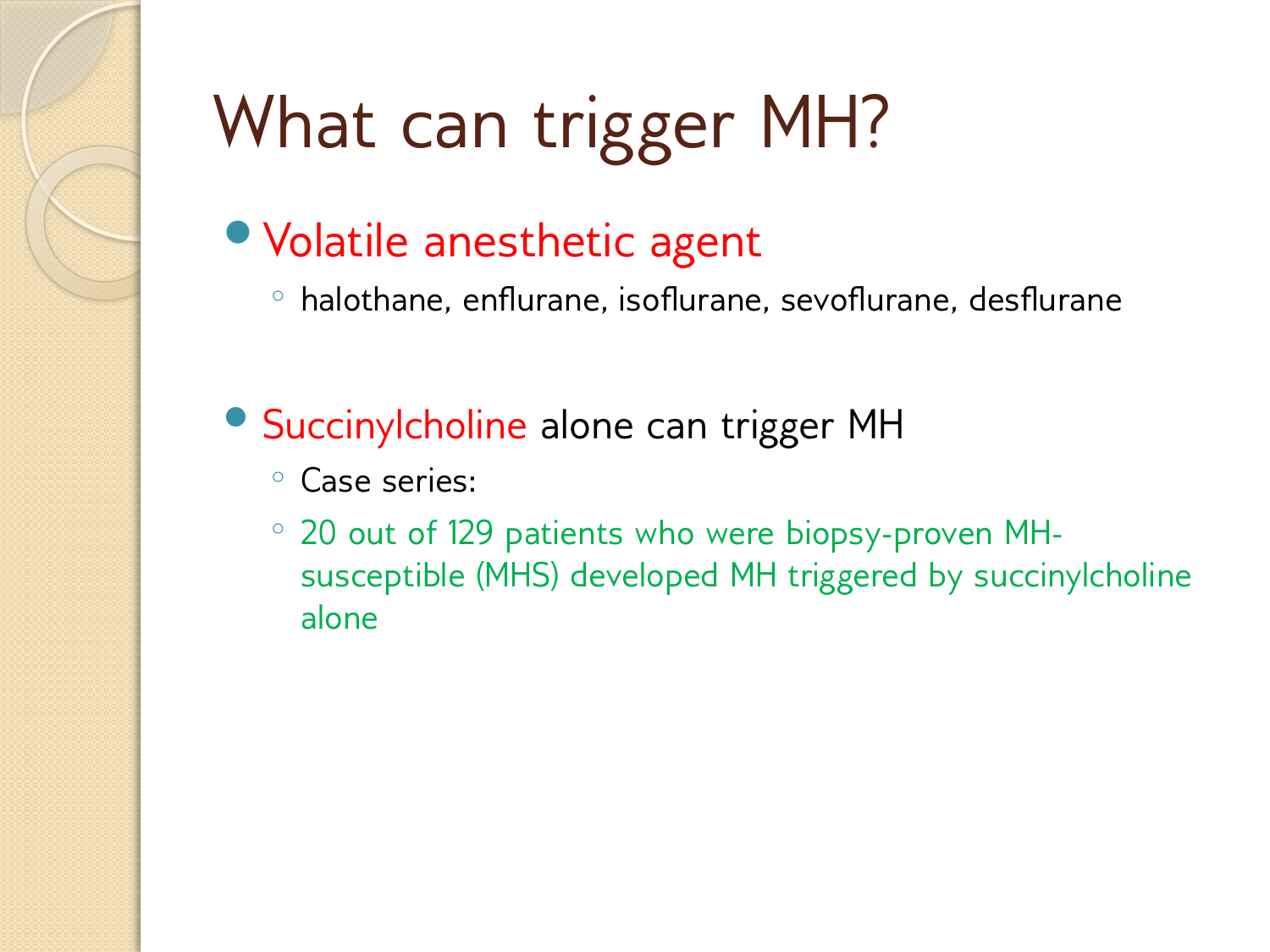

# What can trigger MH?
Volatile anesthetic agent
halothane, enflurane, isoflurane, sevoflurane, desflurane

Succinylcholine alone can trigger MH
Case series:
20 out of 129 patients who were biopsy-proven MH-susceptible (MHS) developed MH triggered by succinylcholine alone